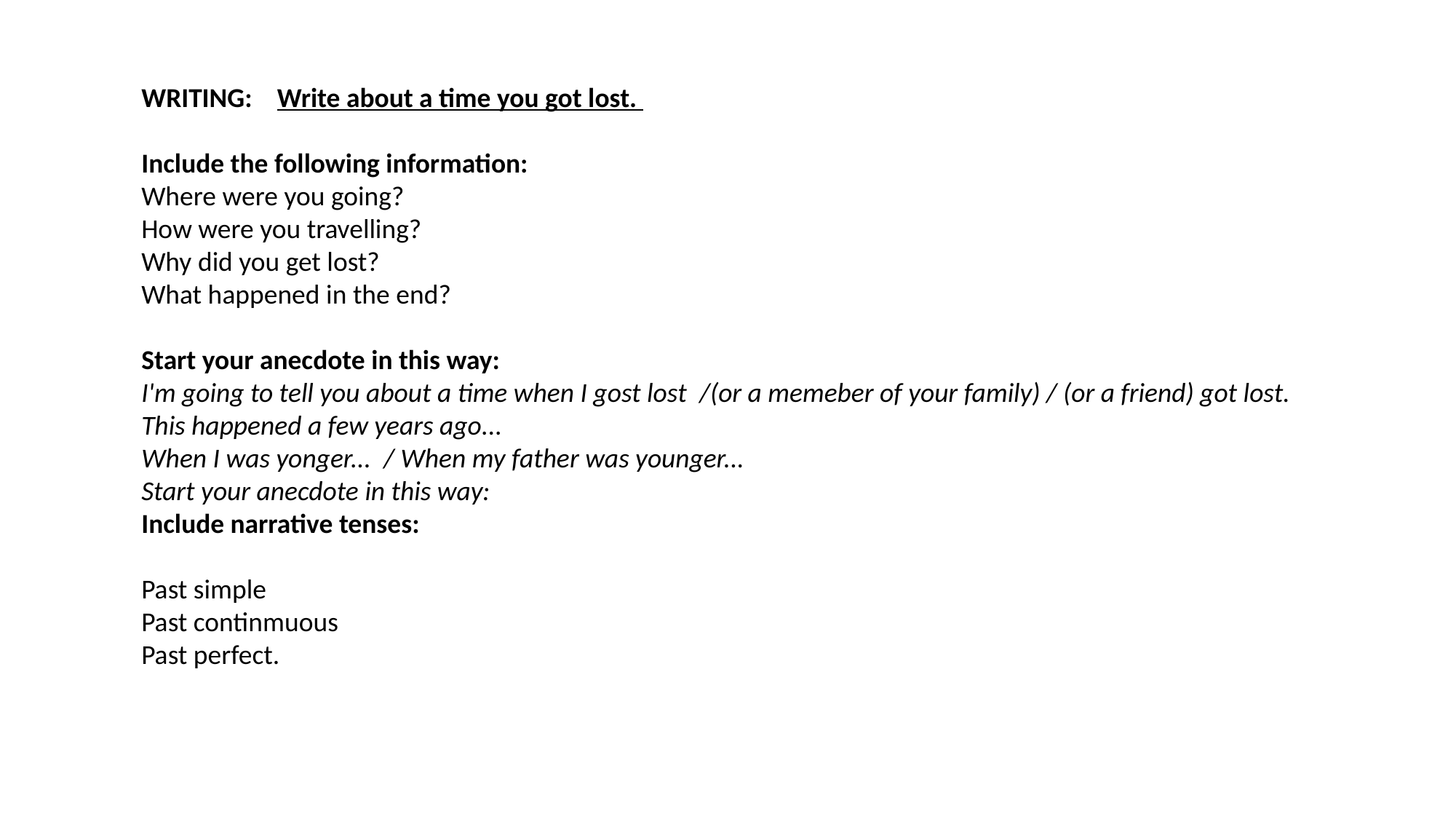

WRITING:    Write about a time you got lost.

Include the following information:
Where were you going?
How were you travelling?
Why did you get lost?
What happened in the end?

Start your anecdote in this way:
I'm going to tell you about a time when I gost lost  /(or a memeber of your family) / (or a friend) got lost.
This happened a few years ago...
When I was yonger...  / When my father was younger...
Start your anecdote in this way:
Include narrative tenses:

Past simple
Past continmuous
Past perfect.